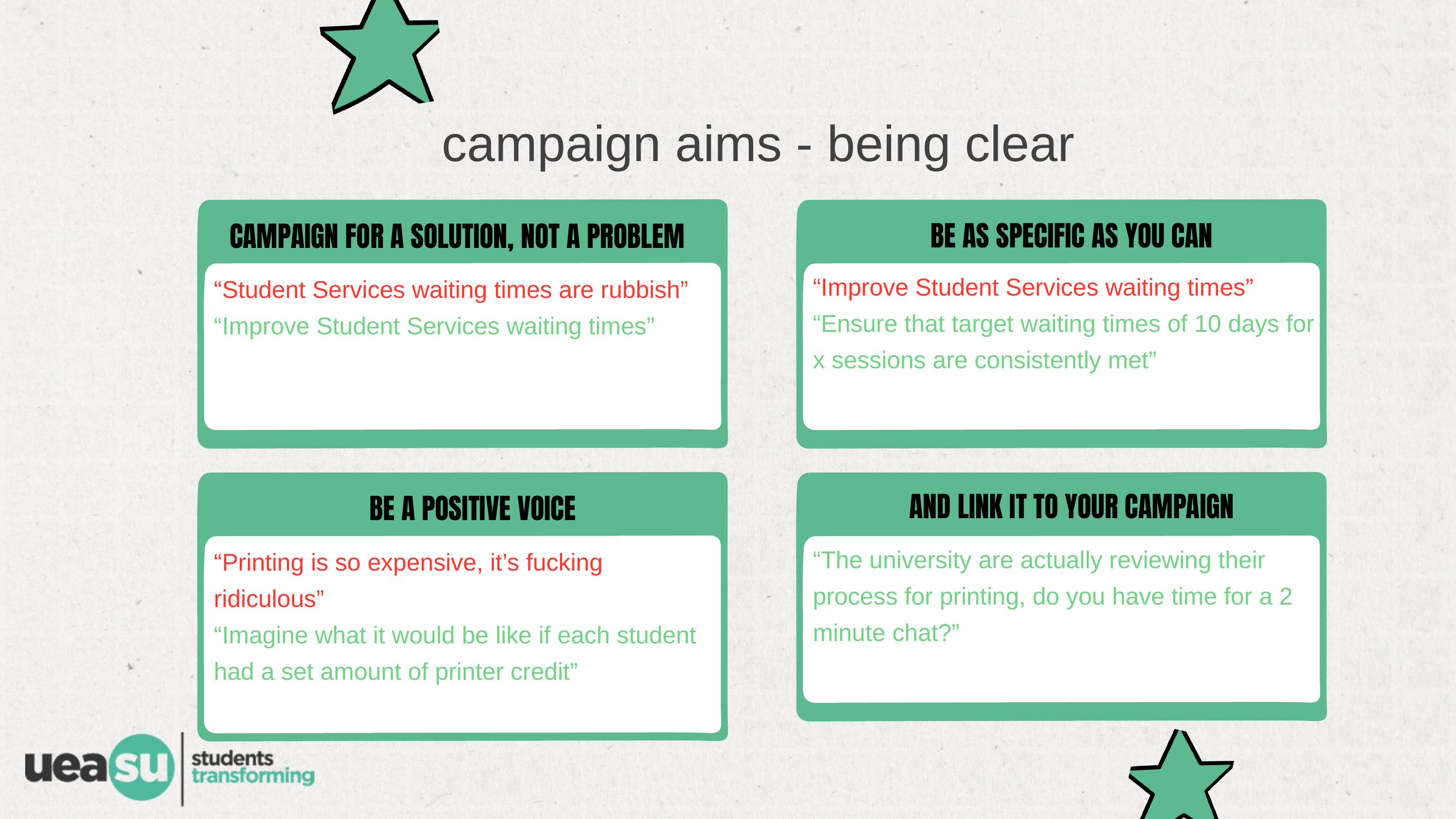

campaign aims - being clear

CAMPAIGN FOR A SOLUTION, NOT A PROBLEM

“Student Services waiting times are rubbish”​
“Improve Student Services waiting times”

BE AS SPECIFIC AS YOU CAN

“Improve Student Services waiting times”​
“Ensure that target waiting times of 10 days for x sessions are consistently met”

AND LINK IT TO YOUR CAMPAIGN
BE A POSITIVE VOICE

“The university are actually reviewing their process for printing, do you have time for a 2 minute chat?”
“Printing is so expensive, it’s fucking ridiculous”​
“Imagine what it would be like if each student had a set amount of printer credit”